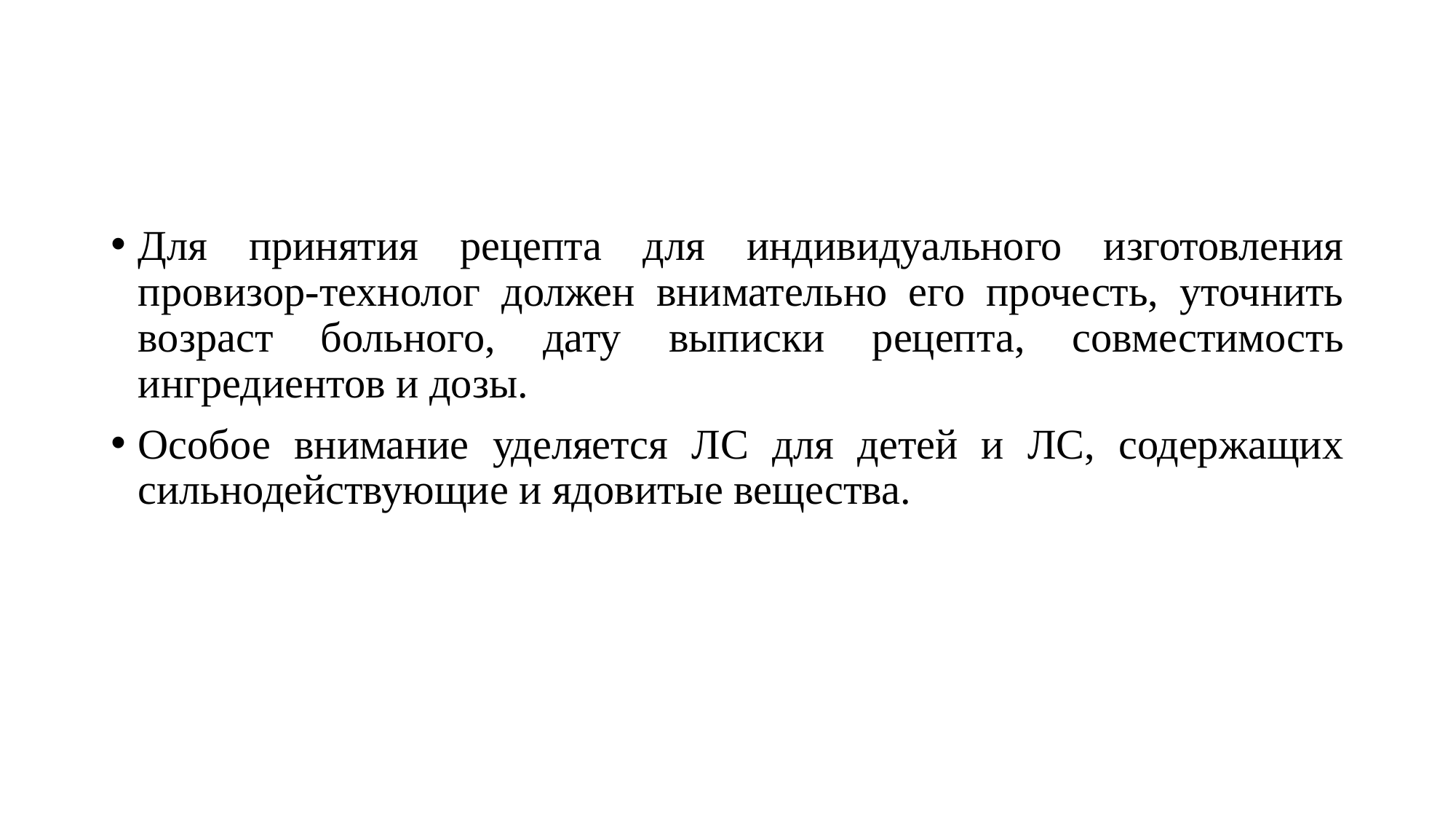

#
Для принятия рецепта для индивидуального изготовления провизор-технолог должен внимательно его прочесть, уточнить возраст больного, дату выписки рецепта, совместимость ингредиентов и дозы.
Особое внимание уделяется ЛС для детей и ЛС, содержащих сильнодействующие и ядовитые вещества.